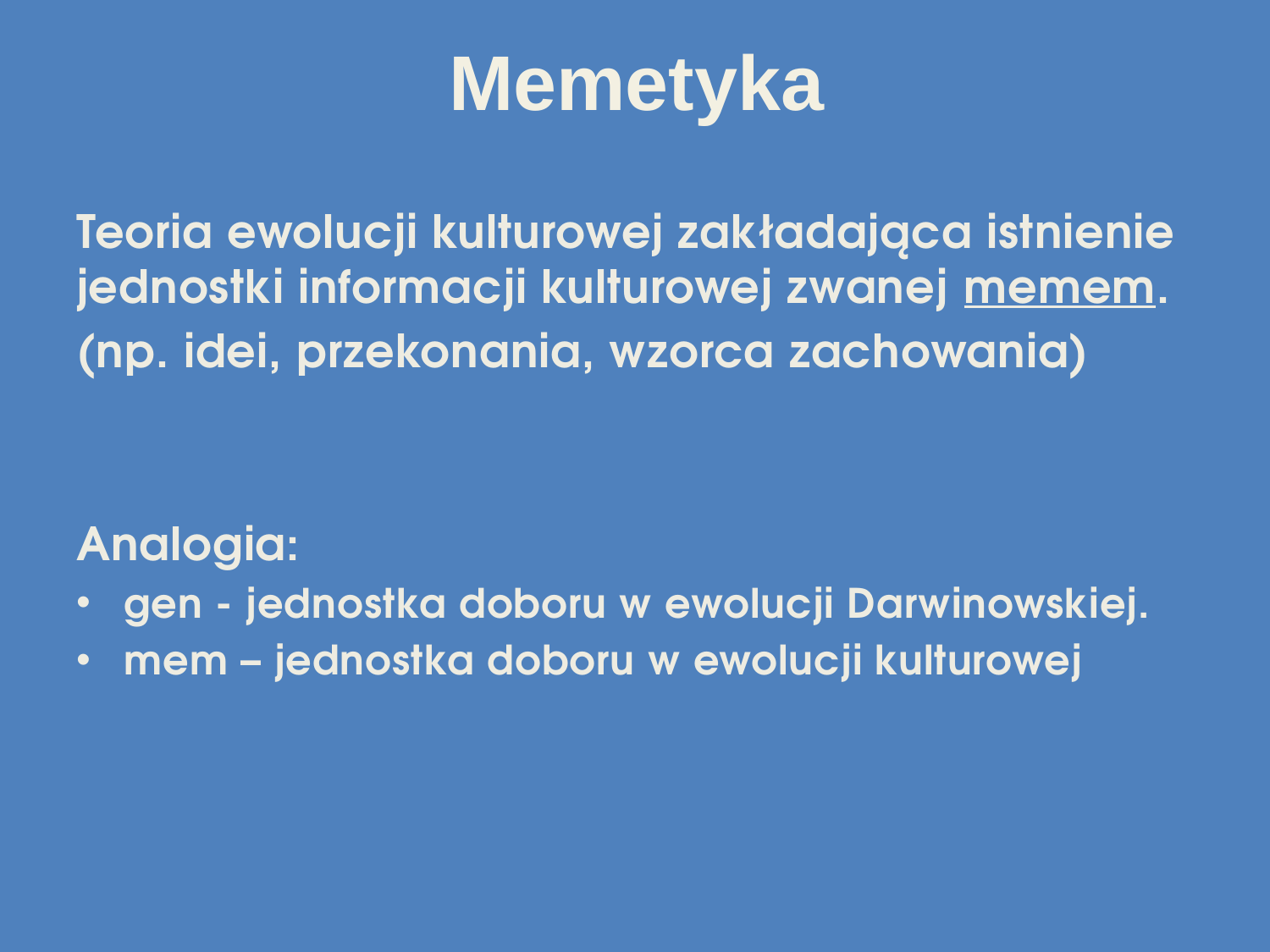

# Memetyka
Teoria ewolucji kulturowej zakładająca istnienie jednostki informacji kulturowej zwanej memem.
(np. idei, przekonania, wzorca zachowania)

Analogia:
gen - jednostka doboru w ewolucji Darwinowskiej.
mem – jednostka doboru w ewolucji kulturowej